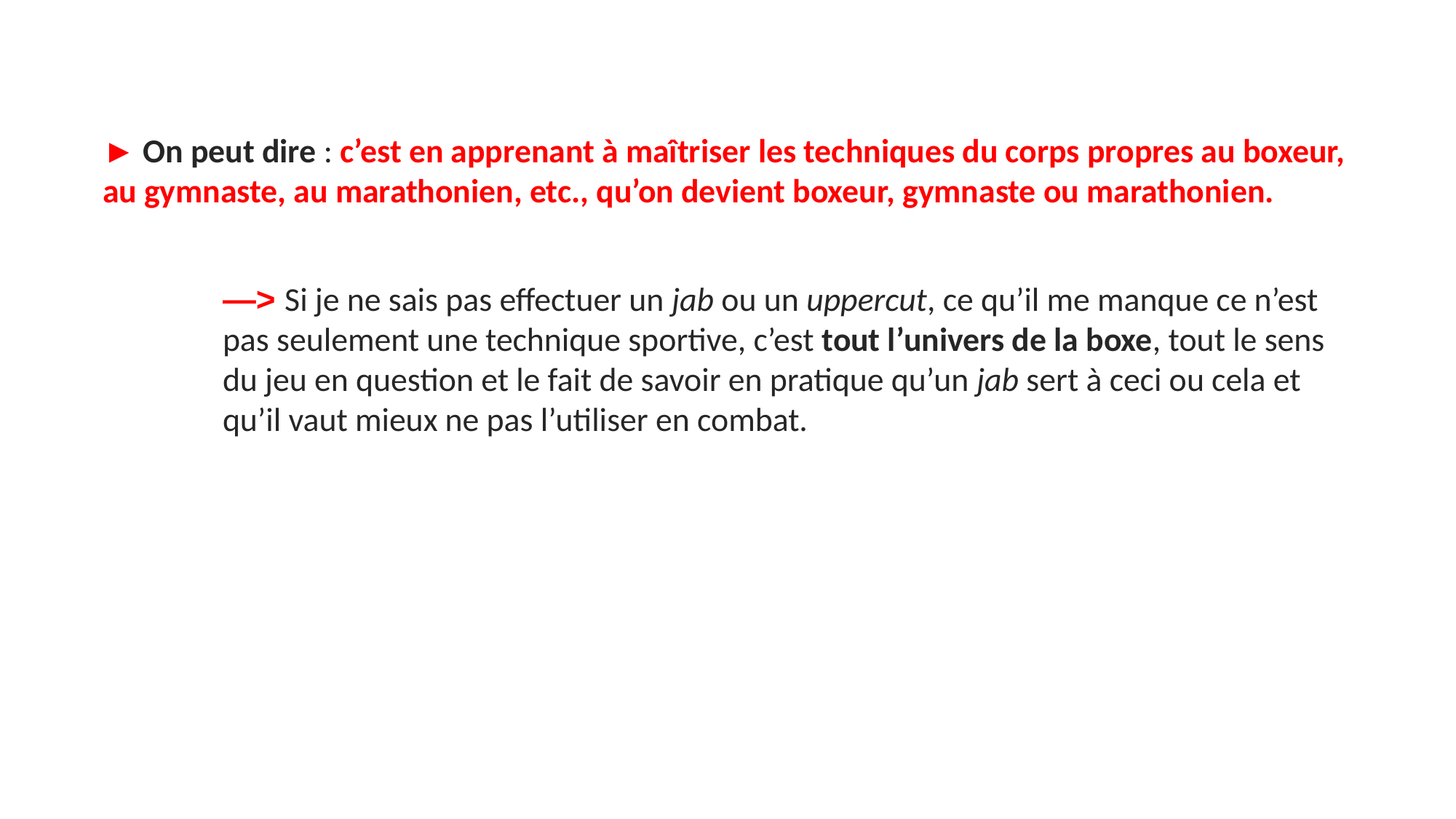

► On peut dire : c’est en apprenant à maîtriser les techniques du corps propres au boxeur, au gymnaste, au marathonien, etc., qu’on devient boxeur, gymnaste ou marathonien.

—> Si je ne sais pas effectuer un jab ou un uppercut, ce qu’il me manque ce n’est pas seulement une technique sportive, c’est tout l’univers de la boxe, tout le sens du jeu en question et le fait de savoir en pratique qu’un jab sert à ceci ou cela et qu’il vaut mieux ne pas l’utiliser en combat.